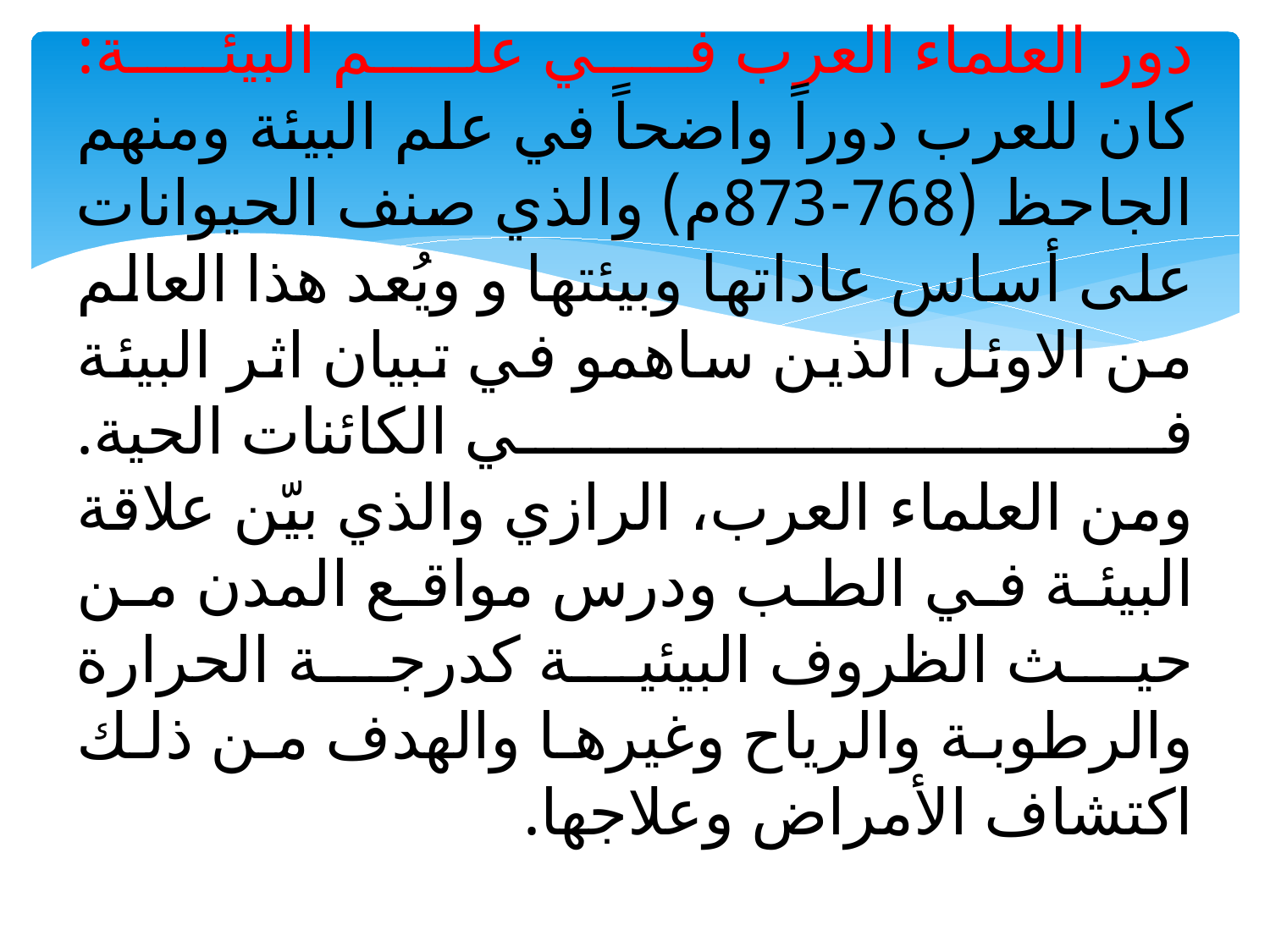

# دور العلماء العرب في علم البيئة: كان للعرب دوراً واضحاً في علم البيئة ومنهم الجاحظ (768-873م) والذي صنف الحيوانات على أساس عاداتها وبيئتها و ويُعد هذا العالم من الاوئل الذين ساهمو في تبيان اثر البيئة في الكائنات الحية. ومن العلماء العرب، الرازي والذي بيّن علاقة البيئة في الطب ودرس مواقع المدن من حيث الظروف البيئية كدرجة الحرارة والرطوبة والرياح وغيرها والهدف من ذلك اكتشاف الأمراض وعلاجها.